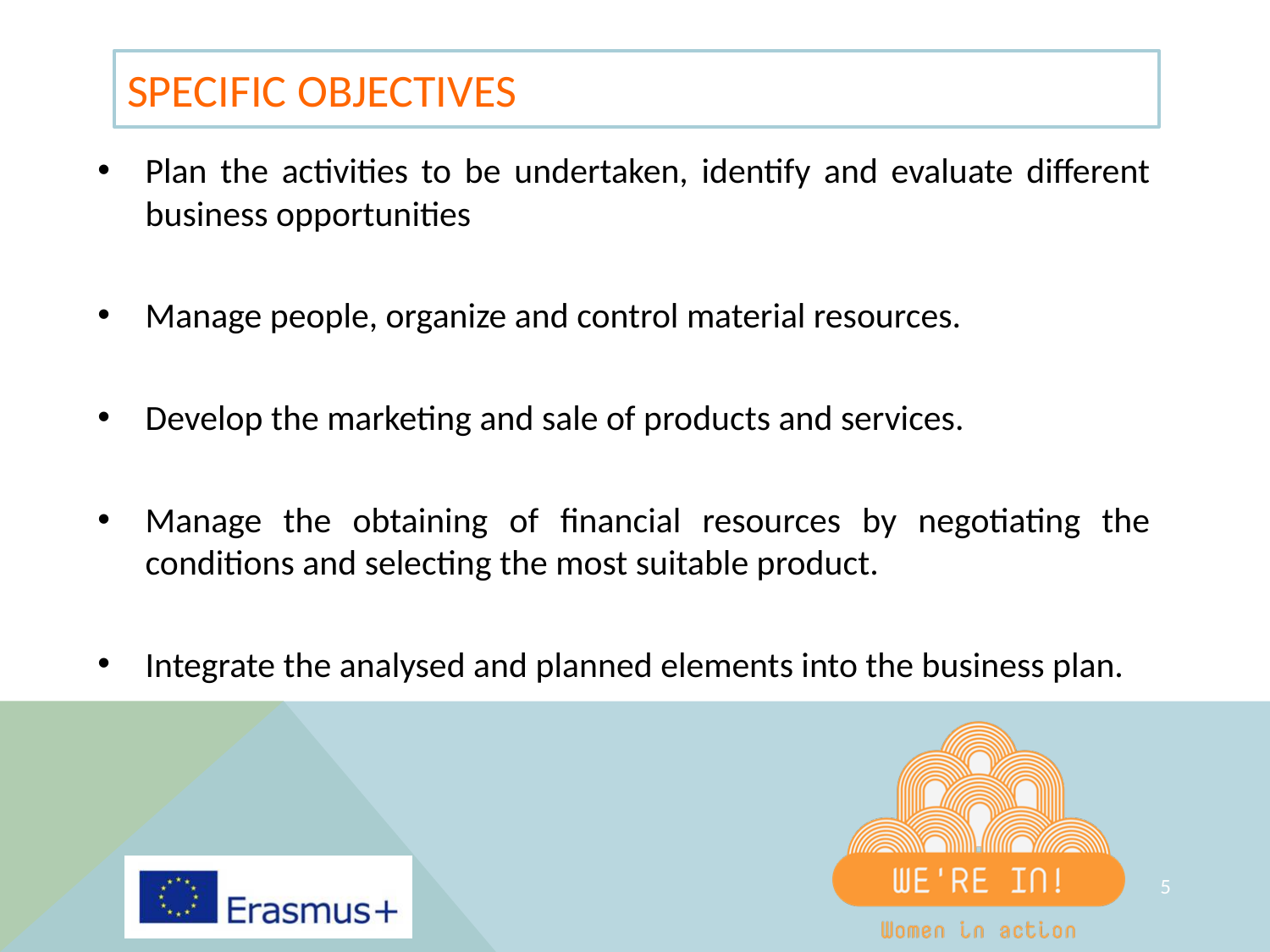

# SPECIFIC OBJECTIVES
Plan the activities to be undertaken, identify and evaluate different business opportunities

Manage people, organize and control material resources.

Develop the marketing and sale of products and services.

Manage the obtaining of financial resources by negotiating the conditions and selecting the most suitable product.

Integrate the analysed and planned elements into the business plan.
5